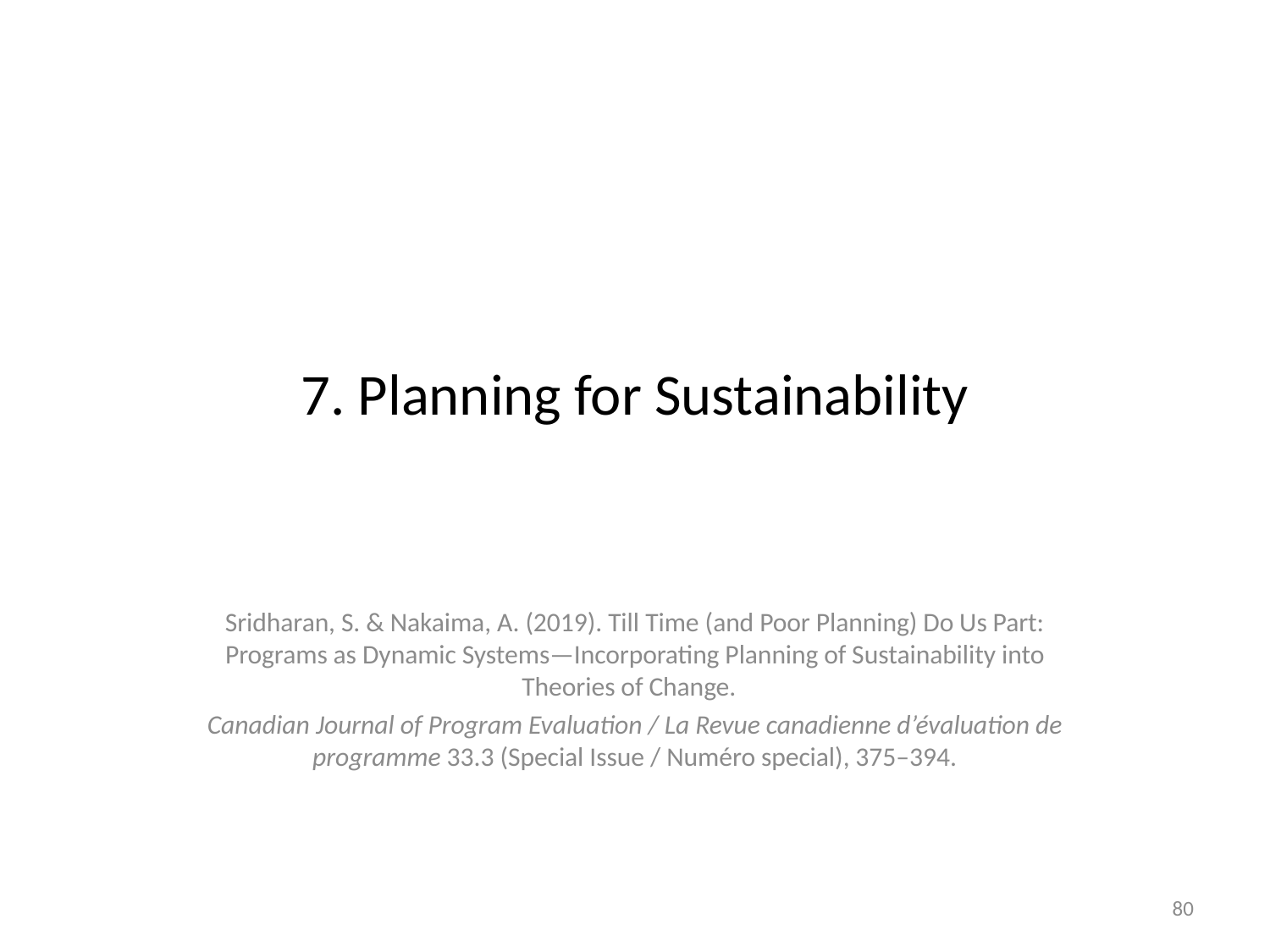

# 7. Planning for Sustainability

Sridharan, S. & Nakaima, A. (2019). Till Time (and Poor Planning) Do Us Part: Programs as Dynamic Systems—Incorporating Planning of Sustainability into Theories of Change.
Canadian Journal of Program Evaluation / La Revue canadienne d’évaluation de programme 33.3 (Special Issue / Numéro special), 375–394.
80